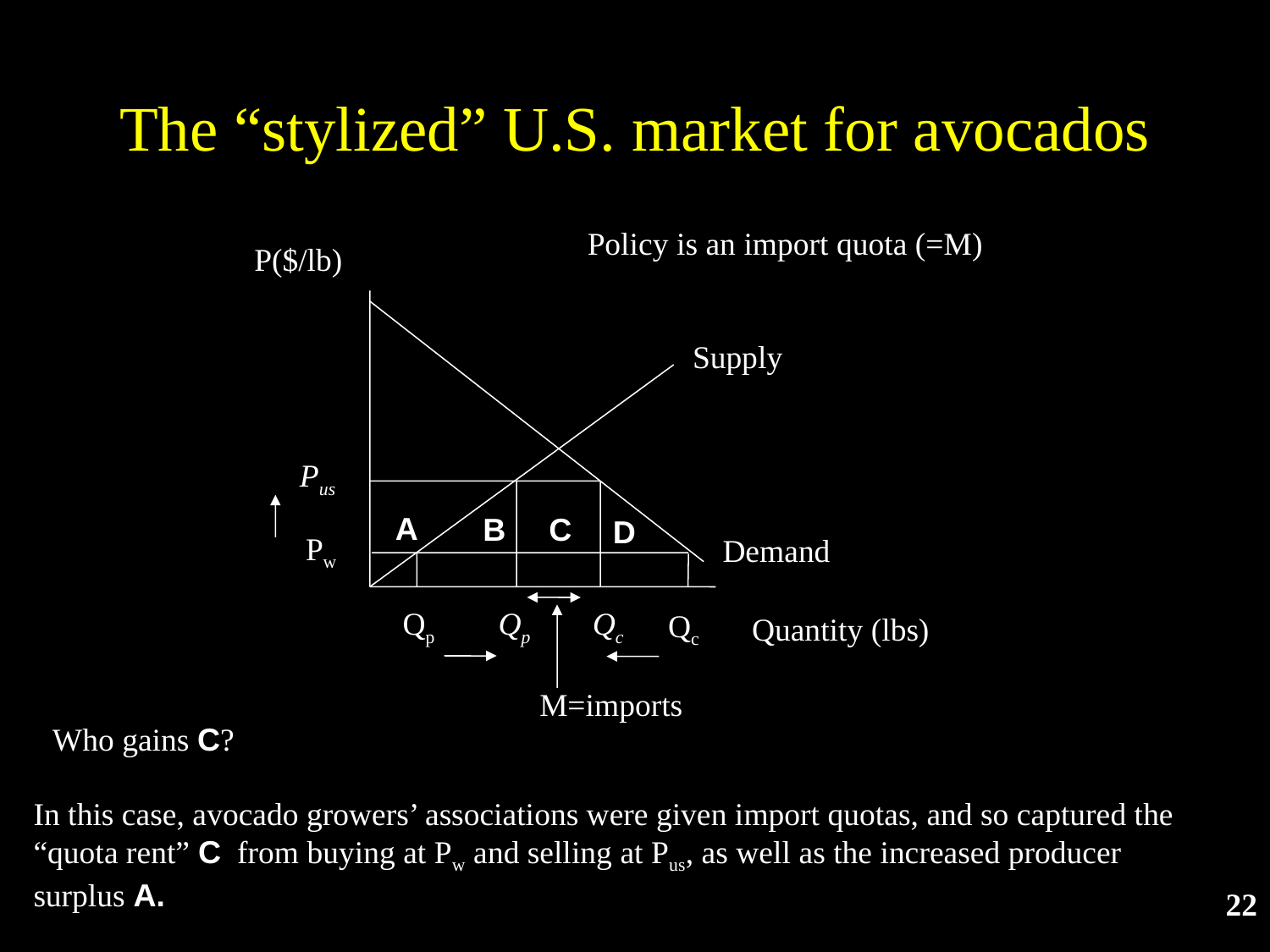

# The “stylized” U.S. market for avocados
Policy is an import quota (=M)
P($/lb)

Pus

A
B
C
D
Pw

Qp
Qp

Qc
Qc

M=imports
Supply
Demand
Quantity (lbs)

Who gains C?
In this case, avocado growers’ associations were given import quotas, and so captured the “quota rent” C  from buying at Pw and selling at Pus, as well as the increased producer surplus A.

22